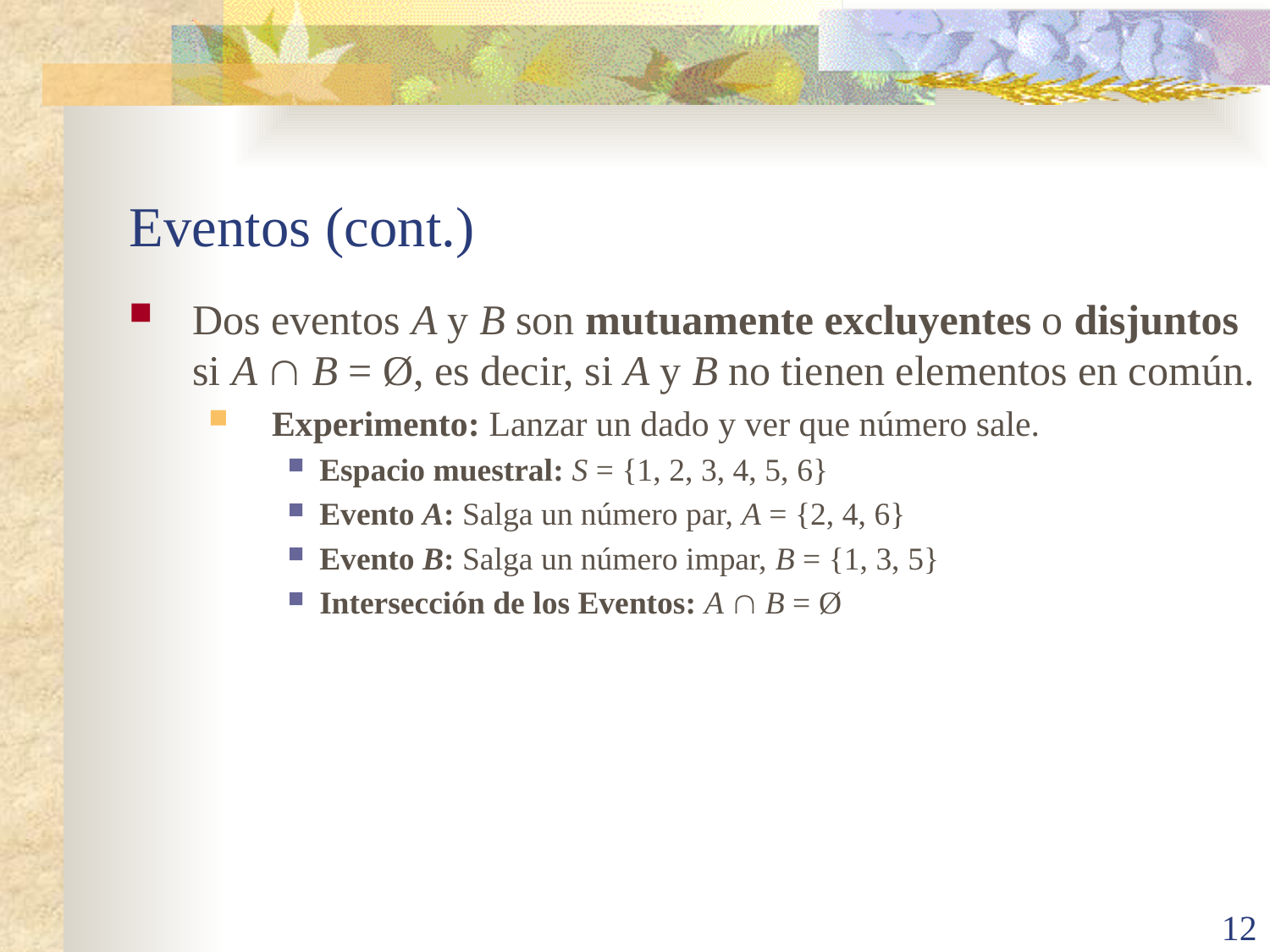

# Eventos (cont.)
Dos eventos A y B son mutuamente excluyentes o disjuntos si A ∩ B = Ø, es decir, si A y B no tienen elementos en común.
Experimento: Lanzar un dado y ver que número sale.
Espacio muestral: S = {1, 2, 3, 4, 5, 6}
Evento A: Salga un número par, A = {2, 4, 6}
Evento B: Salga un número impar, B = {1, 3, 5}
Intersección de los Eventos: A ∩ B = Ø
12